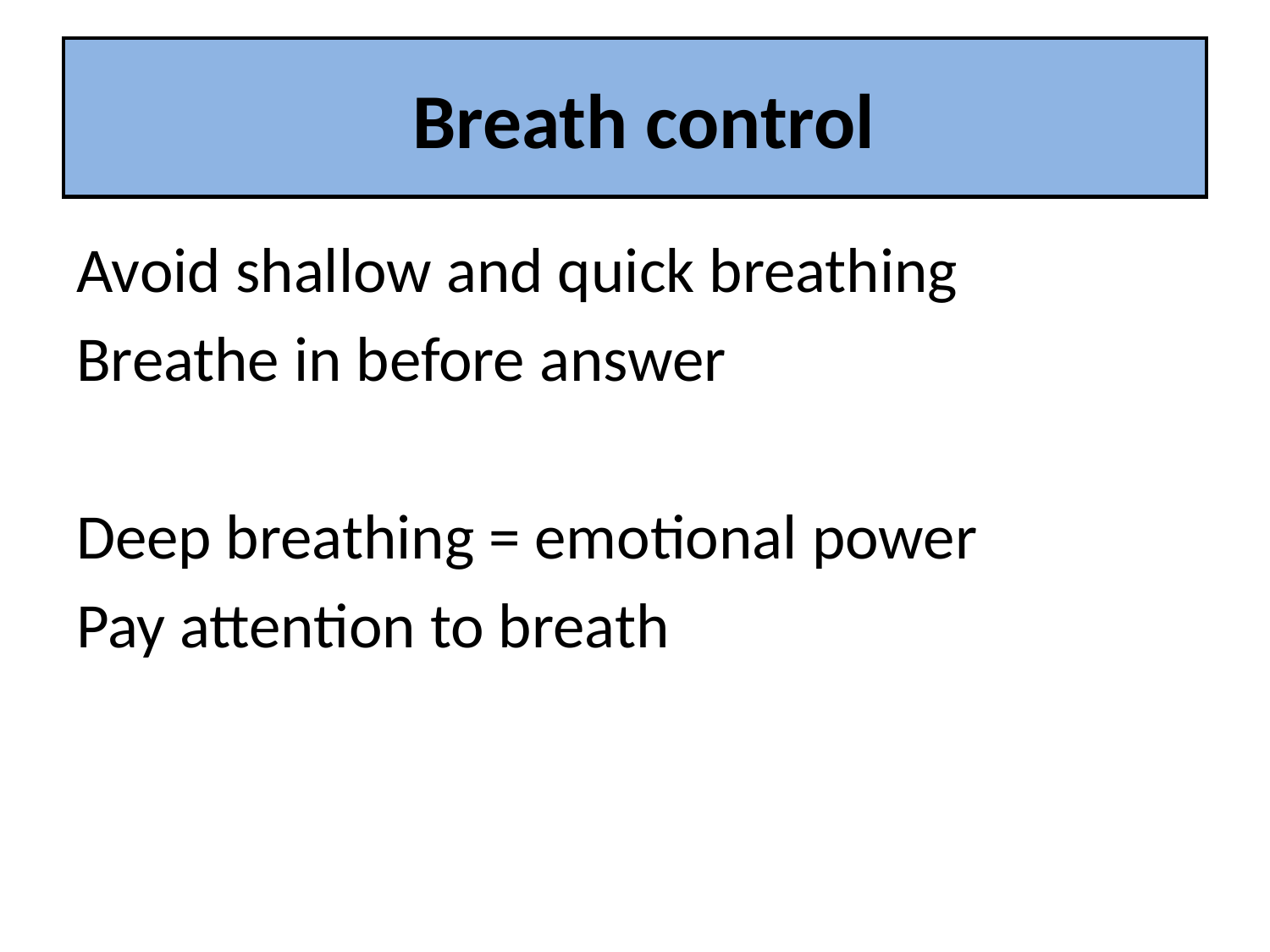

# Breath control
Avoid shallow and quick breathing
Breathe in before answer

Deep breathing = emotional power
Pay attention to breath